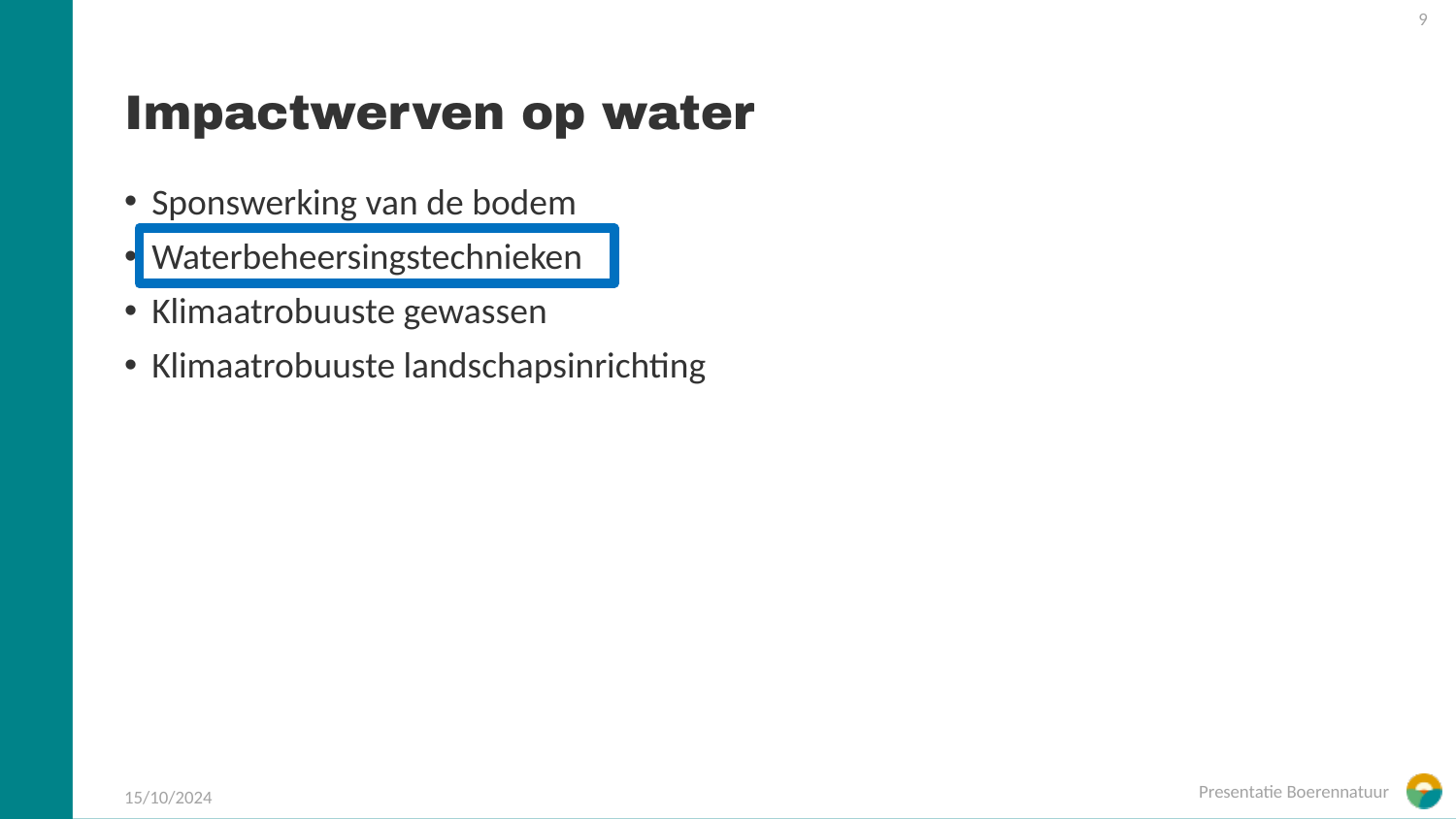

9
# Impactwerven op water
Sponswerking van de bodem
Waterbeheersingstechnieken
Klimaatrobuuste gewassen
Klimaatrobuuste landschapsinrichting

Presentatie Boerennatuur
15/10/2024